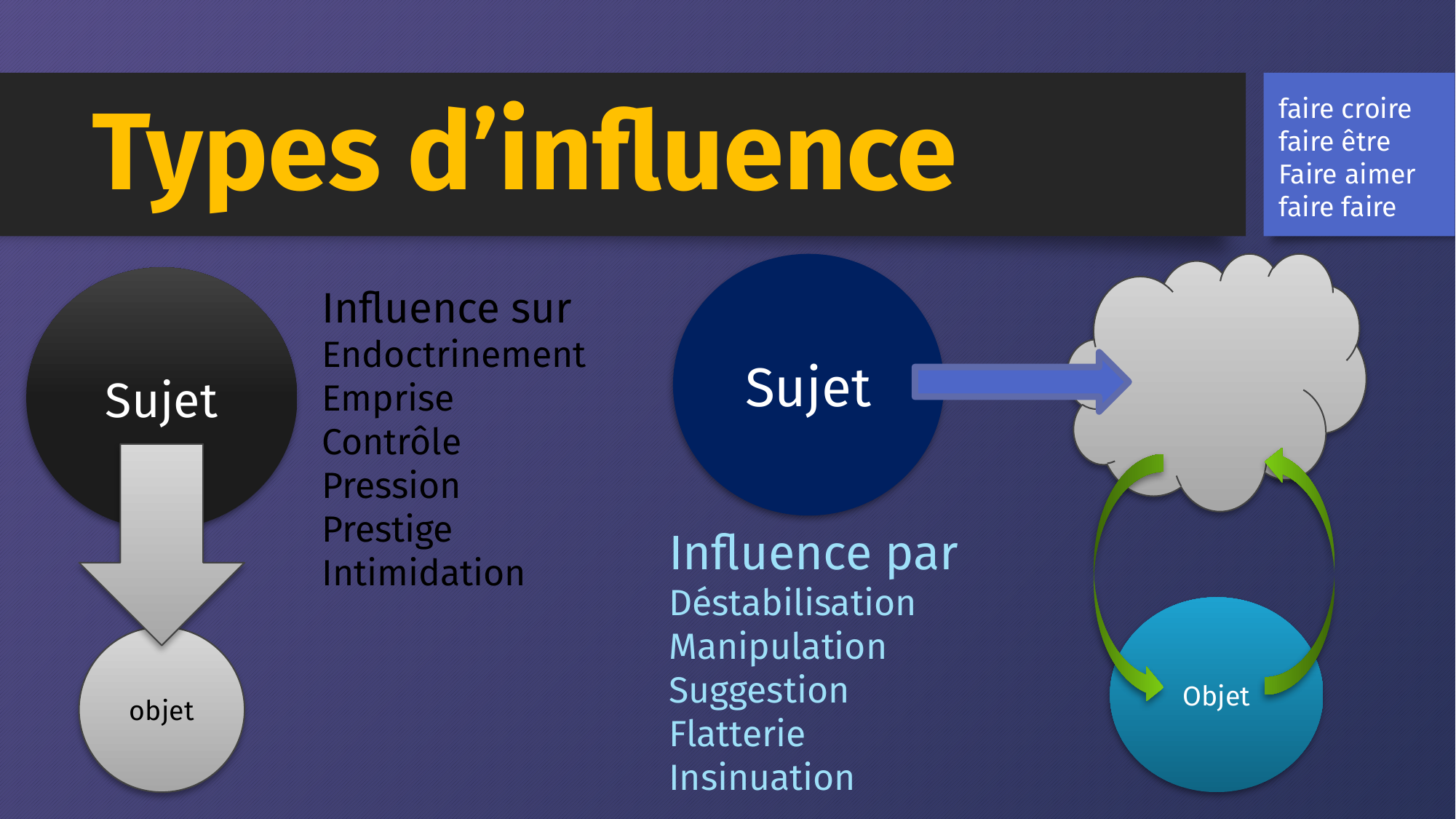

faire croire
faire être
Faire aimer
faire faire
# Types d’influence

Sujet
Sujet
Influence sur
Endoctrinement
Emprise
Contrôle
Pression
Prestige
Intimidation

Influence par
Déstabilisation
Manipulation
Suggestion
Flatterie
Insinuation

Objet
objet